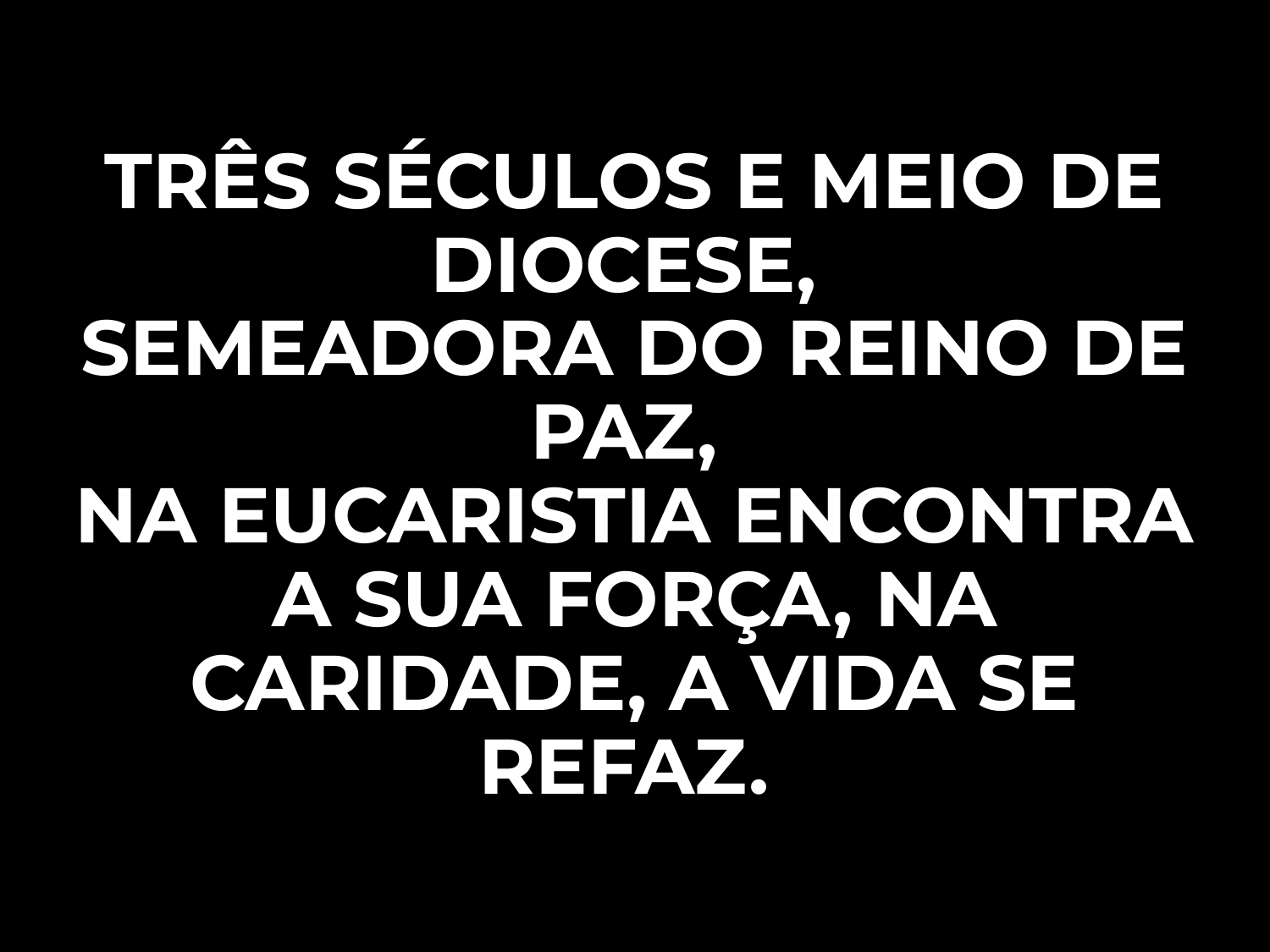

TRÊS SÉCULOS E MEIO DE DIOCESE,
SEMEADORA DO REINO DE PAZ,
NA EUCARISTIA ENCONTRA A SUA FORÇA, NA CARIDADE, A VIDA SE REFAZ.